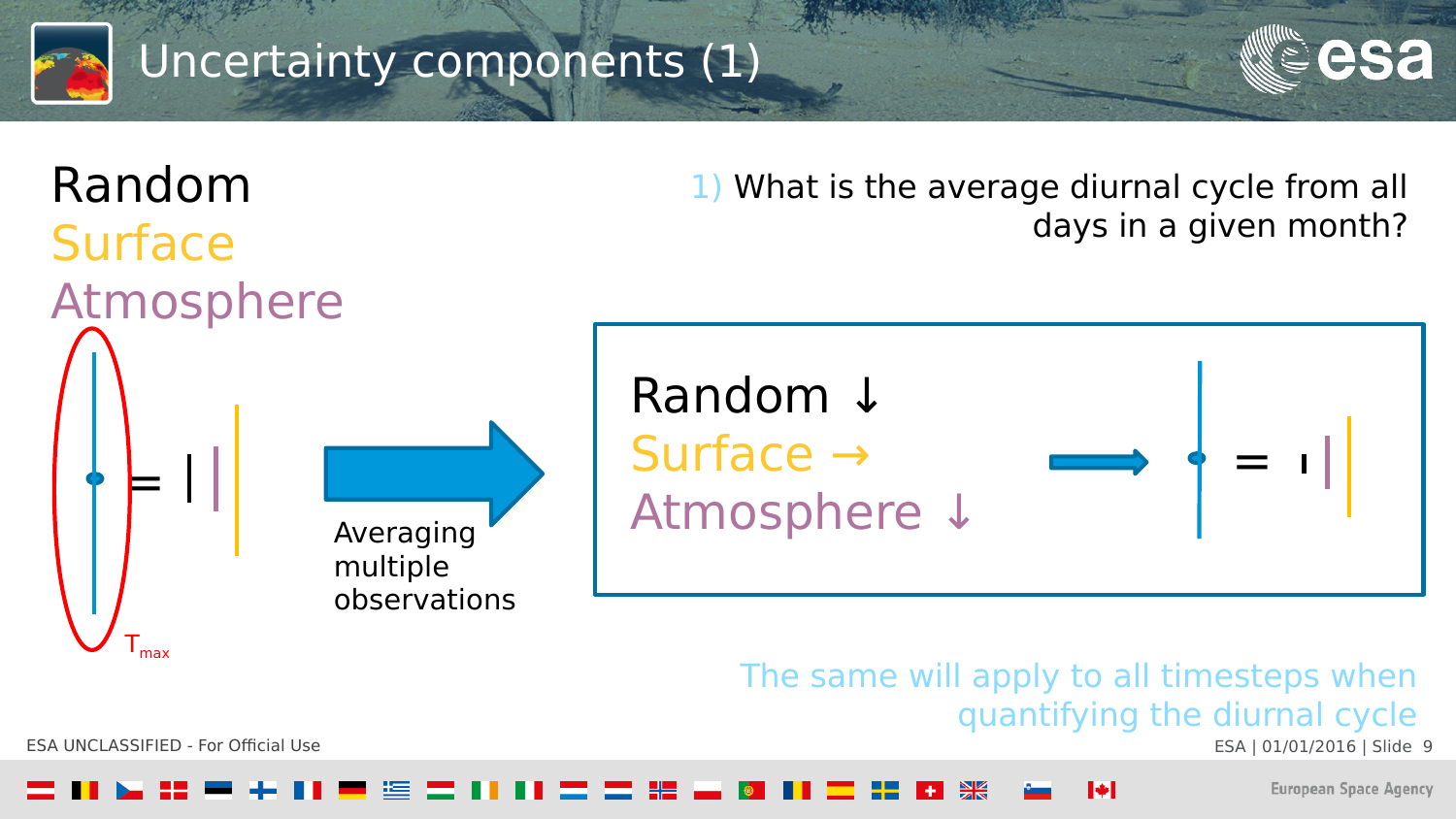

# Uncertainty components (1)
Random
Surface
Atmosphere
1) What is the average diurnal cycle from all days in a given month?

Random ↓
Surface →
Atmosphere ↓

=
=

Averaging multiple observations
Tmax
The same will apply to all timesteps when quantifying the diurnal cycle